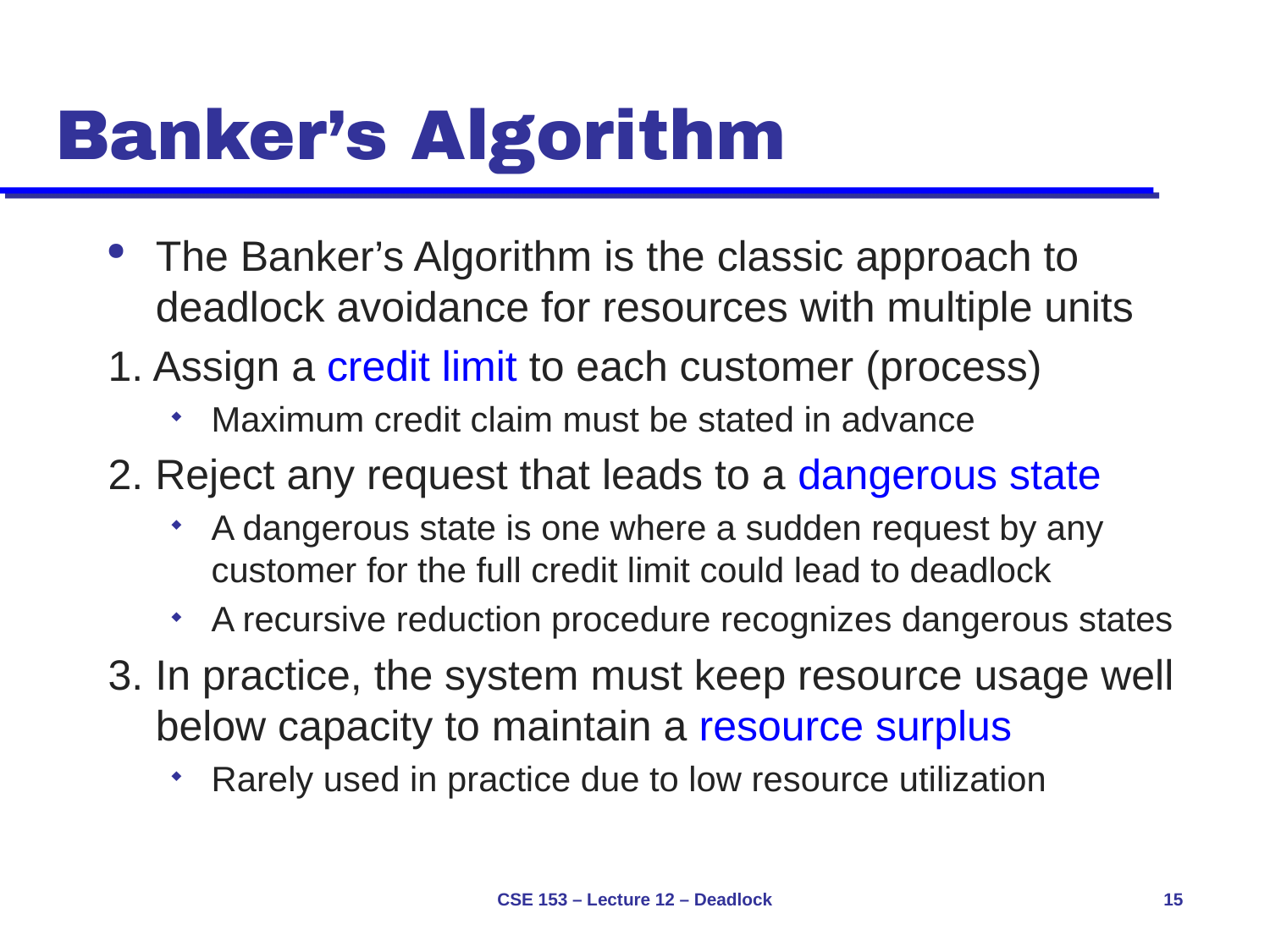

# Banker’s Algorithm
The Banker’s Algorithm is the classic approach to deadlock avoidance for resources with multiple units
1. Assign a credit limit to each customer (process)
Maximum credit claim must be stated in advance
2. Reject any request that leads to a dangerous state
A dangerous state is one where a sudden request by any customer for the full credit limit could lead to deadlock
A recursive reduction procedure recognizes dangerous states
3. In practice, the system must keep resource usage well below capacity to maintain a resource surplus
Rarely used in practice due to low resource utilization
CSE 153 – Lecture 12 – Deadlock
15